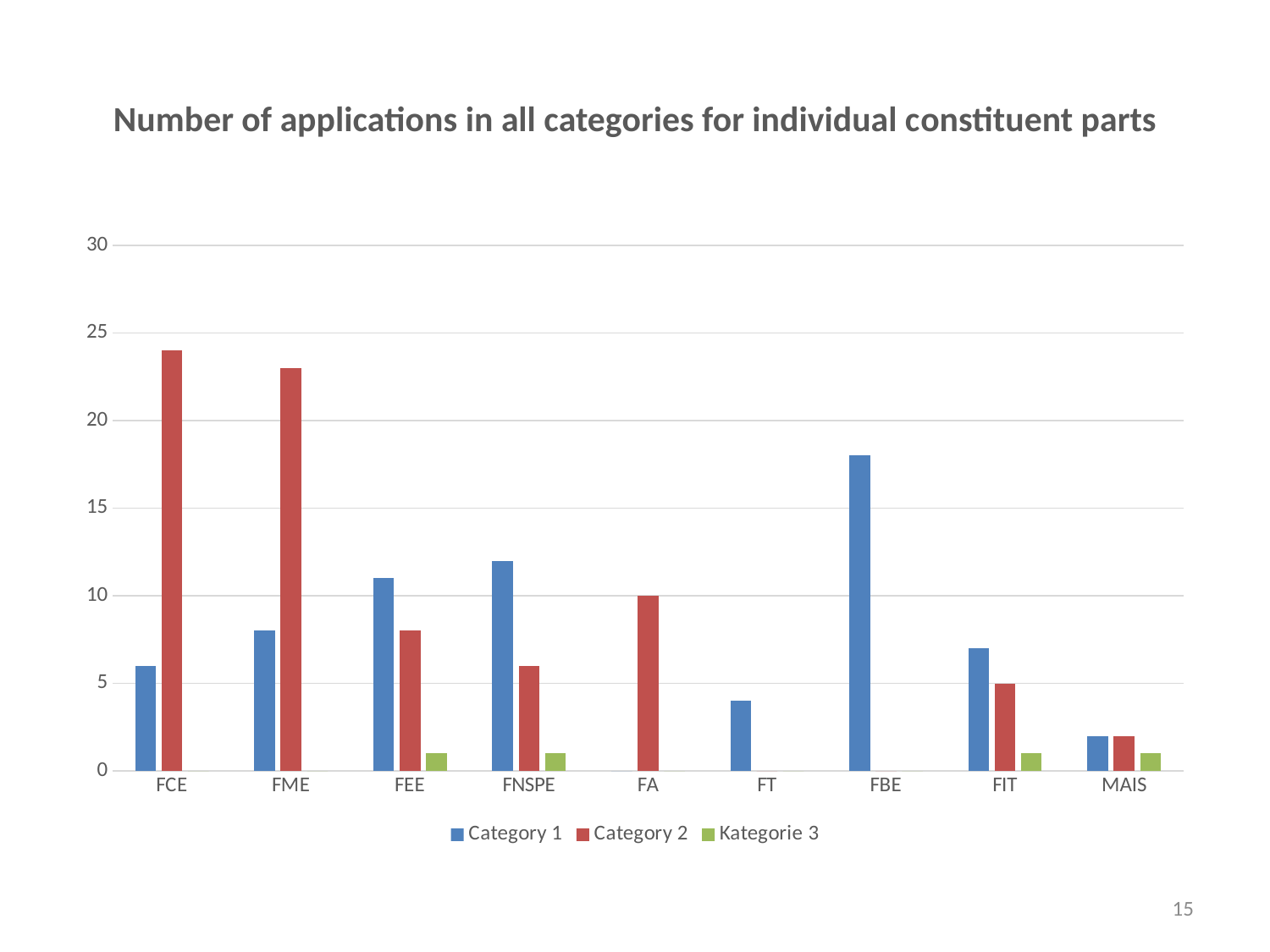

# Number of applications in all categories for individual constituent parts

### Chart

| Category | Category 1 | Category 2 | Kategorie 3 |
|---|---|---|---|
| FCE | 6.0 | 24.0 | 0.0 |
| FME | 8.0 | 23.0 | 0.0 |
| FEE | 11.0 | 8.0 | 1.0 |
| FNSPE | 12.0 | 6.0 | 1.0 |
| FA | 0.0 | 10.0 | 0.0 |
| FT | 4.0 | 0.0 | 0.0 |
| FBE | 18.0 | 0.0 | 0.0 |
| FIT | 7.0 | 5.0 | 1.0 |
| MAIS | 2.0 | 2.0 | 1.0 |
15